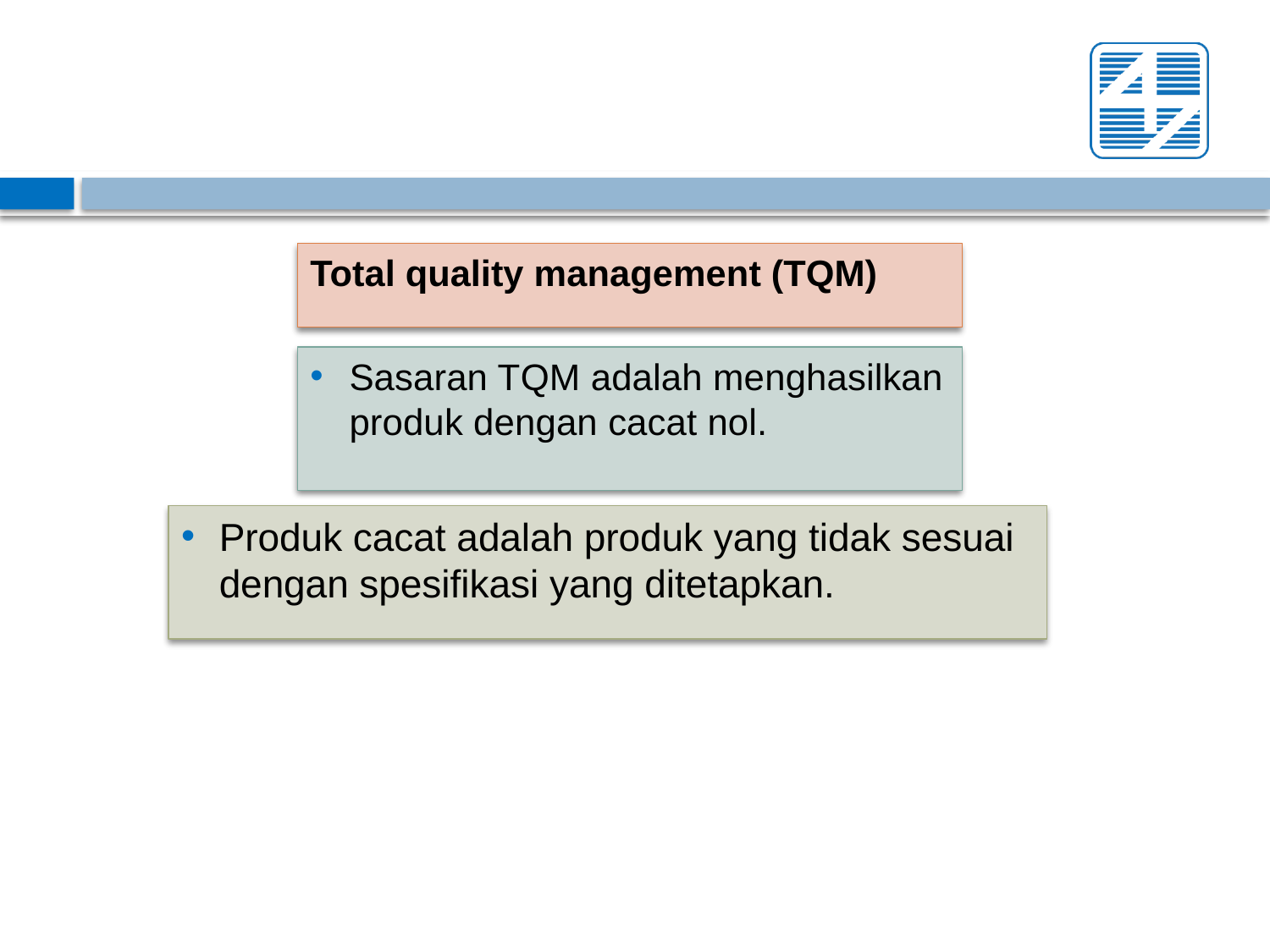

Total quality management (TQM)
Sasaran TQM adalah menghasilkan produk dengan cacat nol.
Produk cacat adalah produk yang tidak sesuai dengan spesifikasi yang ditetapkan.